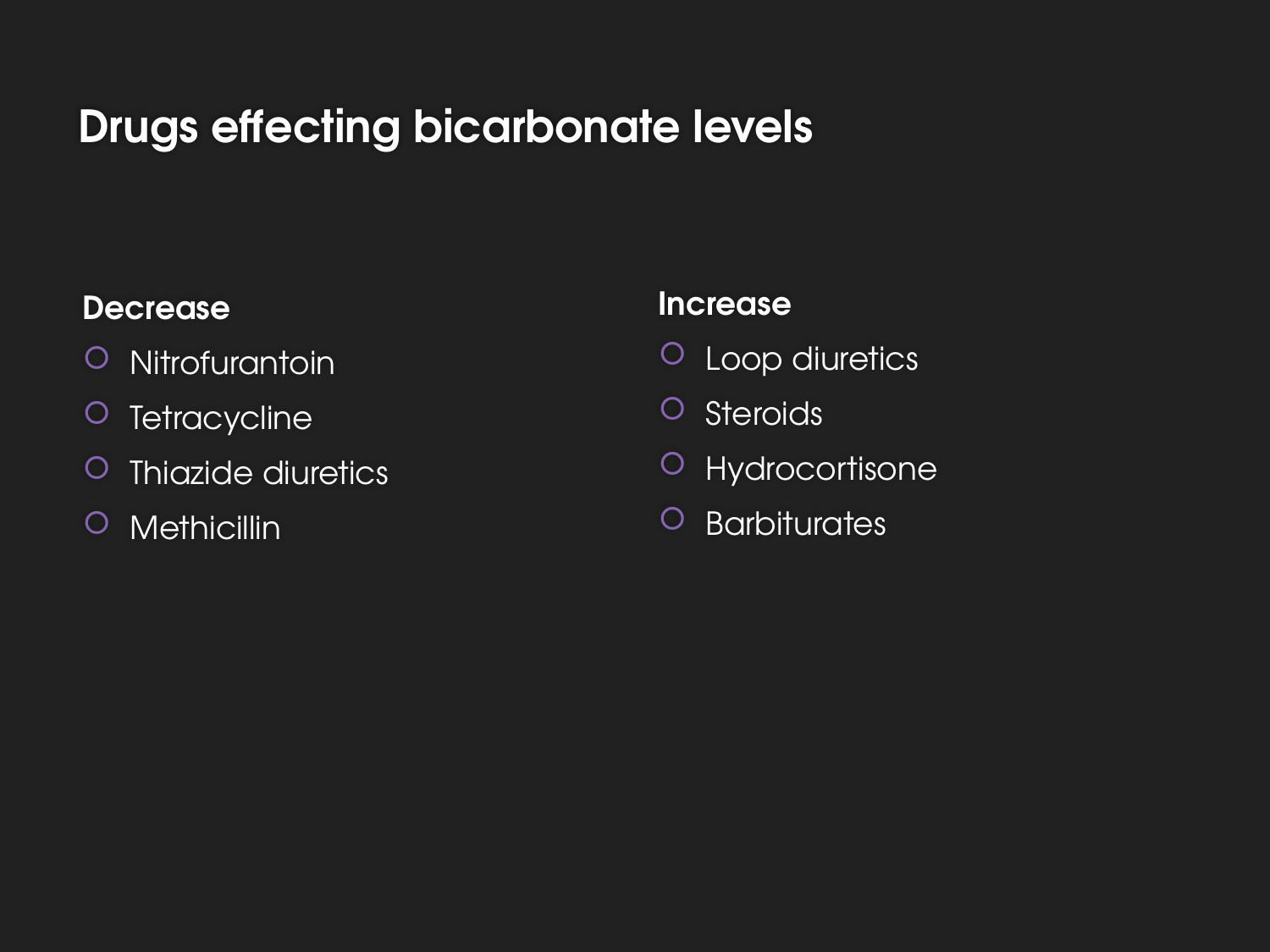

# Drugs effecting bicarbonate levels
Decrease
Nitrofurantoin
Tetracycline
Thiazide diuretics
Methicillin

Increase
Loop diuretics
Steroids
Hydrocortisone
Barbiturates